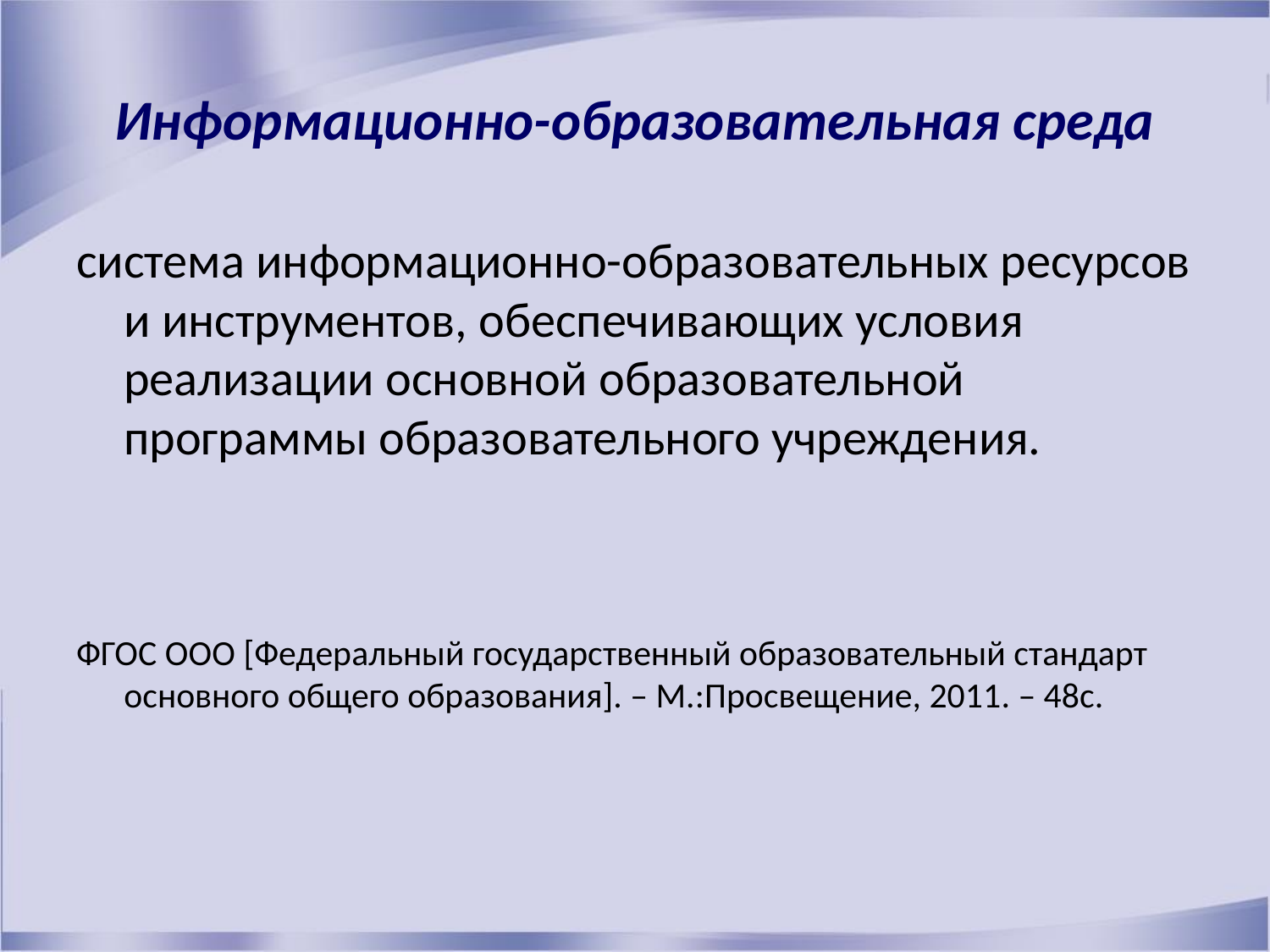

# Информационно-образовательная среда
система информационно-образовательных ресурсов и инструментов, обеспечивающих условия реализации основной образовательной программы образовательного учреждения.

ФГОС ООО [Федеральный государственный образовательный стандарт основного общего образования]. – М.:Просвещение, 2011. – 48с.